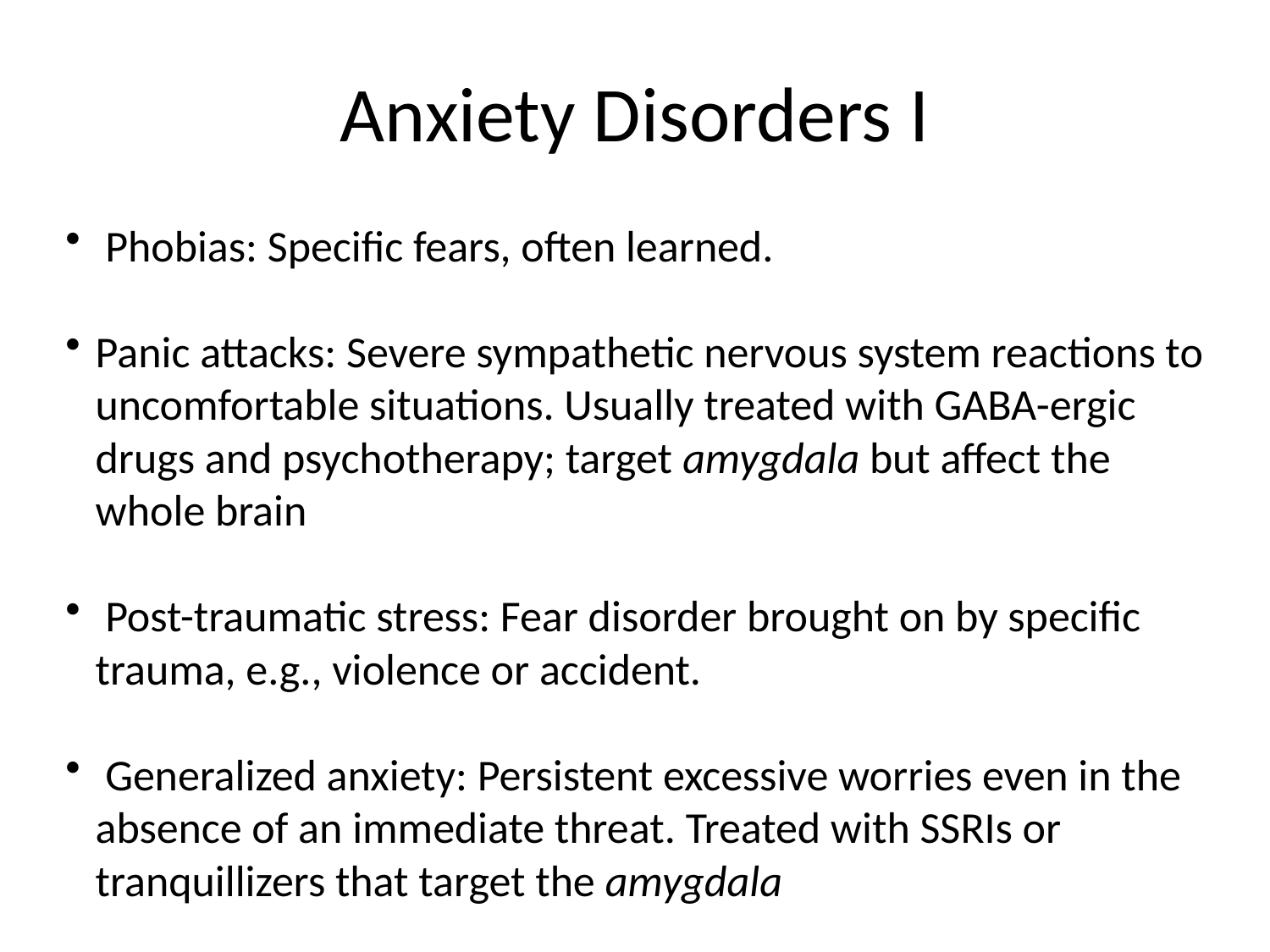

# Anxiety Disorders I
 Phobias: Specific fears, often learned.
Panic attacks: Severe sympathetic nervous system reactions to uncomfortable situations. Usually treated with GABA-ergic drugs and psychotherapy; target amygdala but affect the whole brain
 Post-traumatic stress: Fear disorder brought on by specific trauma, e.g., violence or accident.
 Generalized anxiety: Persistent excessive worries even in the absence of an immediate threat. Treated with SSRIs or tranquillizers that target the amygdala